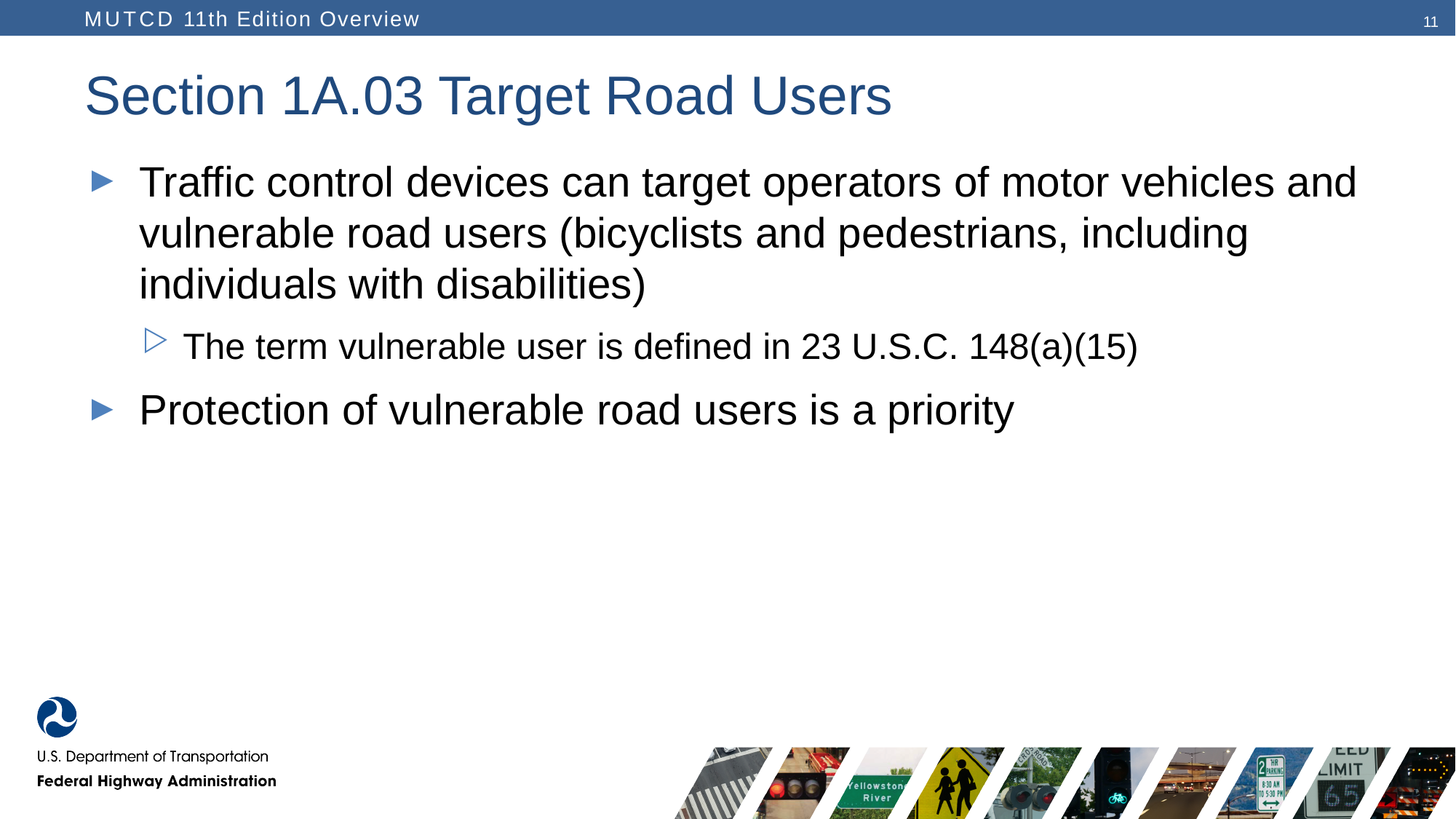

# Section 1A.03 Target Road Users
Traffic control devices can target operators of motor vehicles and vulnerable road users (bicyclists and pedestrians, including individuals with disabilities)
The term vulnerable user is defined in 23 U.S.C. 148(a)(15)
Protection of vulnerable road users is a priority